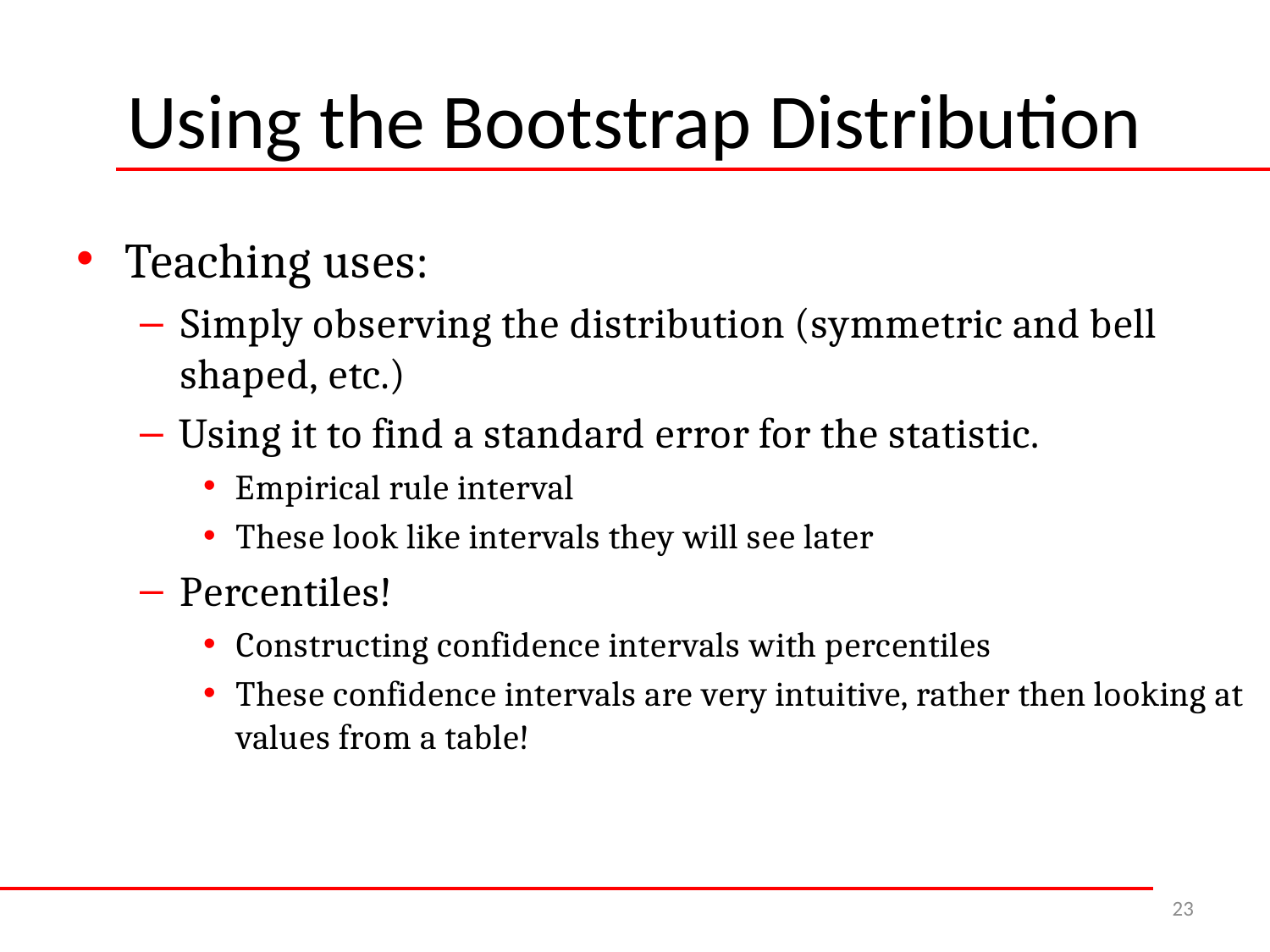

# Using the Bootstrap Distribution
Teaching uses:
Simply observing the distribution (symmetric and bell shaped, etc.)
Using it to find a standard error for the statistic.
Empirical rule interval
These look like intervals they will see later
Percentiles!
Constructing confidence intervals with percentiles
These confidence intervals are very intuitive, rather then looking at values from a table!
23